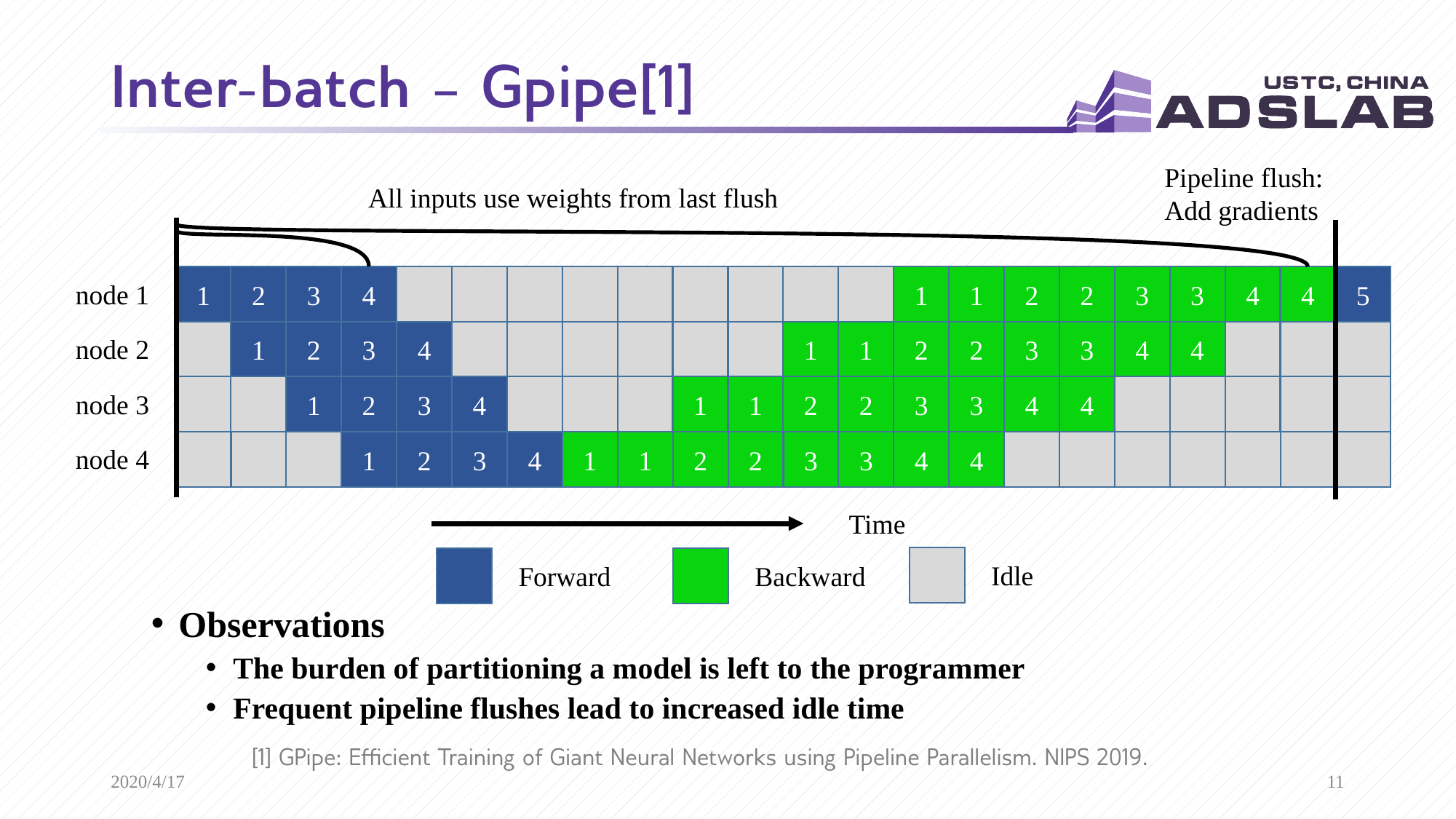

# Inter-batch – Gpipe[1]
Pipeline flush:
Add gradients
All inputs use weights from last flush
1
2
3
4

1
1
2
2
3
3
4
4
5
node 1

1
2
3
4

1
1
2
2
3
3
4
4

node 2

1
2
3
4

1
1
2
2
3
3
4
4

node 3

1
2
3
4
1
1
2
2
3
3
4
4

node 4
Time

Idle
Forward
Backward
Observations
The burden of partitioning a model is left to the programmer
Frequent pipeline flushes lead to increased idle time
[1] GPipe: Efficient Training of Giant Neural Networks using Pipeline Parallelism. NIPS 2019.
2020/4/17